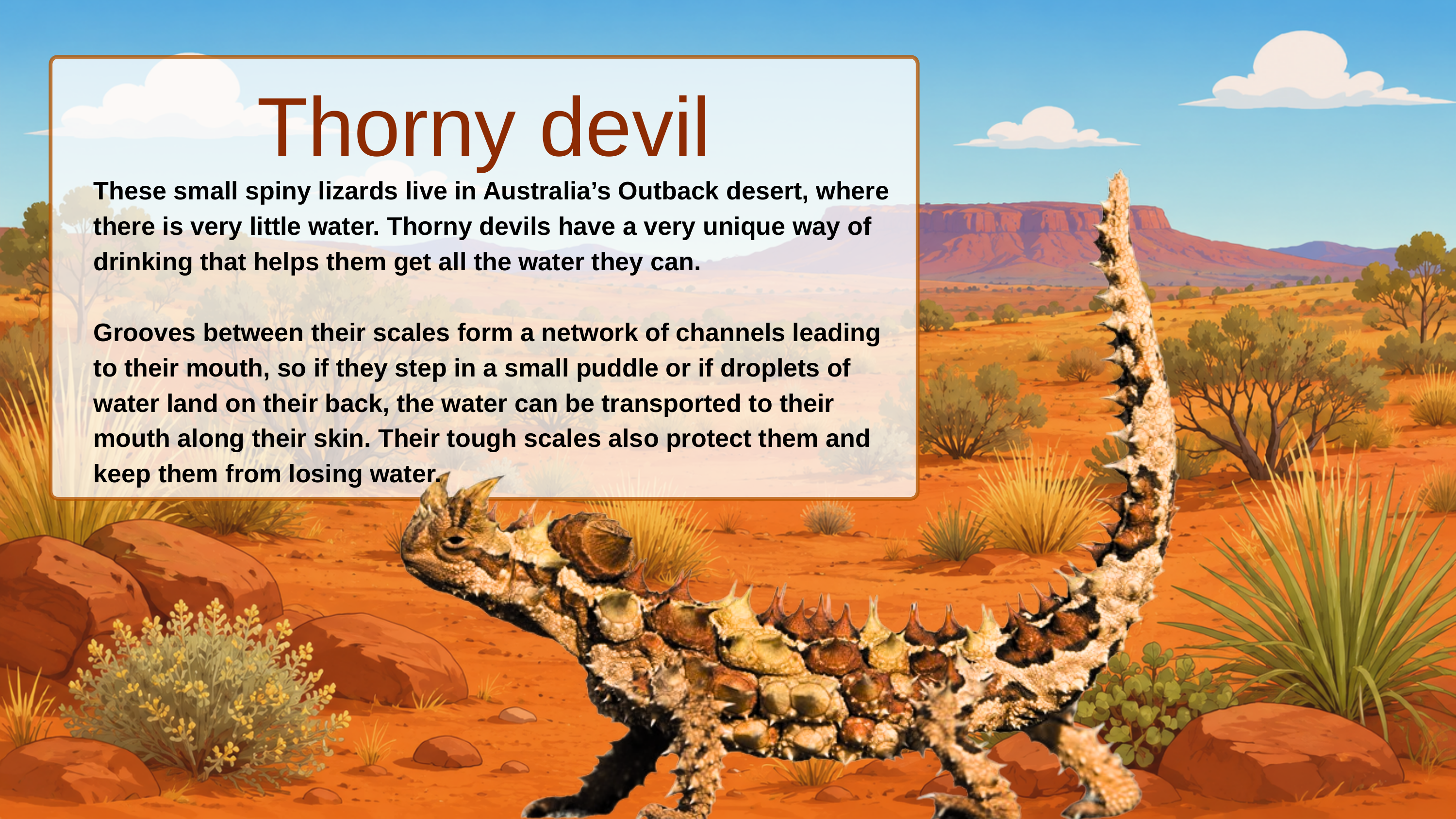

Thorny devil

These small spiny lizards live in Australia’s Outback desert, where there is very little water. Thorny devils have a very unique way of drinking that helps them get all the water they can.

Grooves between their scales form a network of channels leading to their mouth, so if they step in a small puddle or if droplets of water land on their back, the water can be transported to their mouth along their skin. Their tough scales also protect them and keep them from losing water.